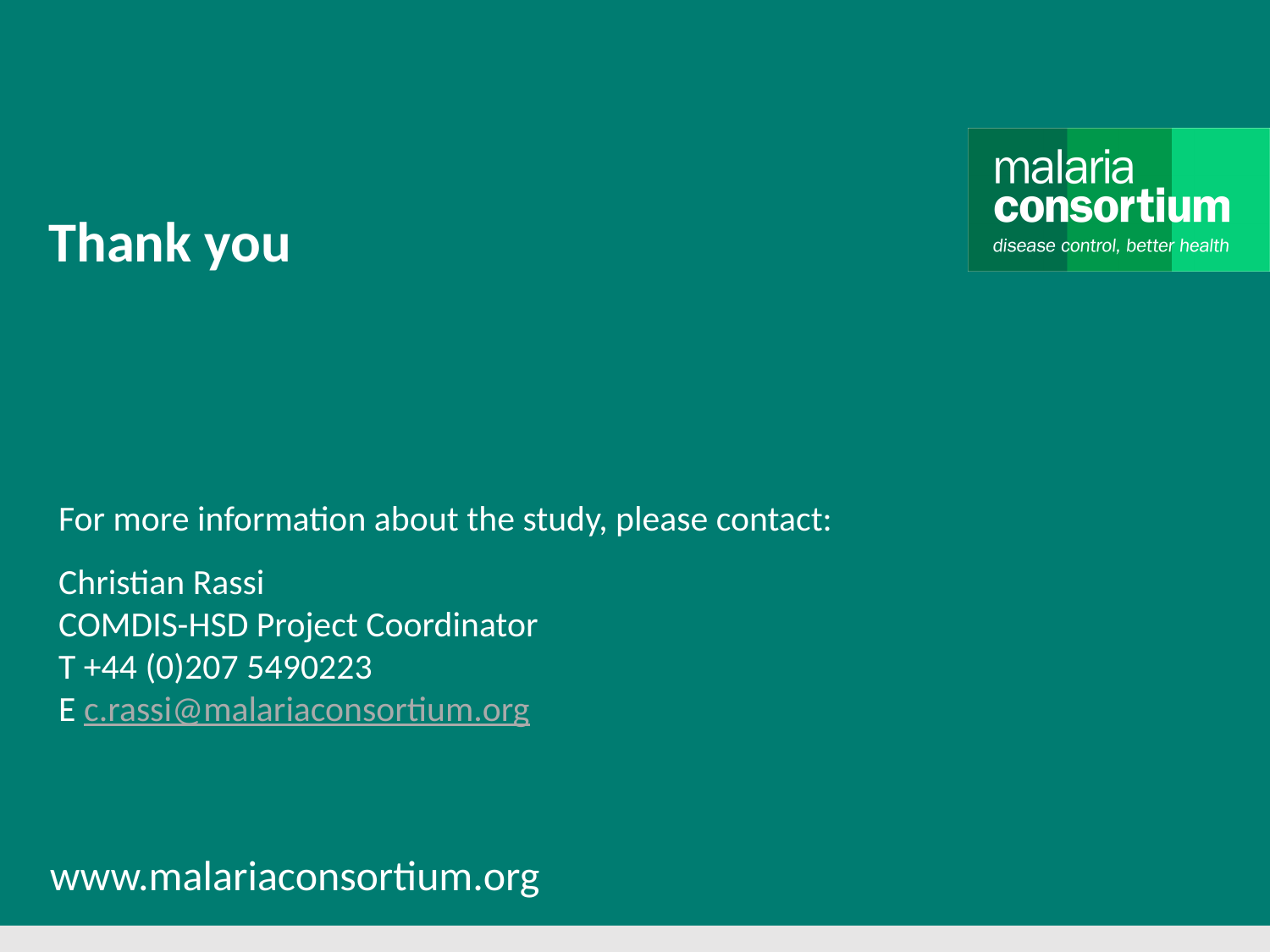

For more information about the study, please contact:

Christian Rassi
COMDIS-HSD Project Coordinator
T +44 (0)207 5490223
E c.rassi@malariaconsortium.org